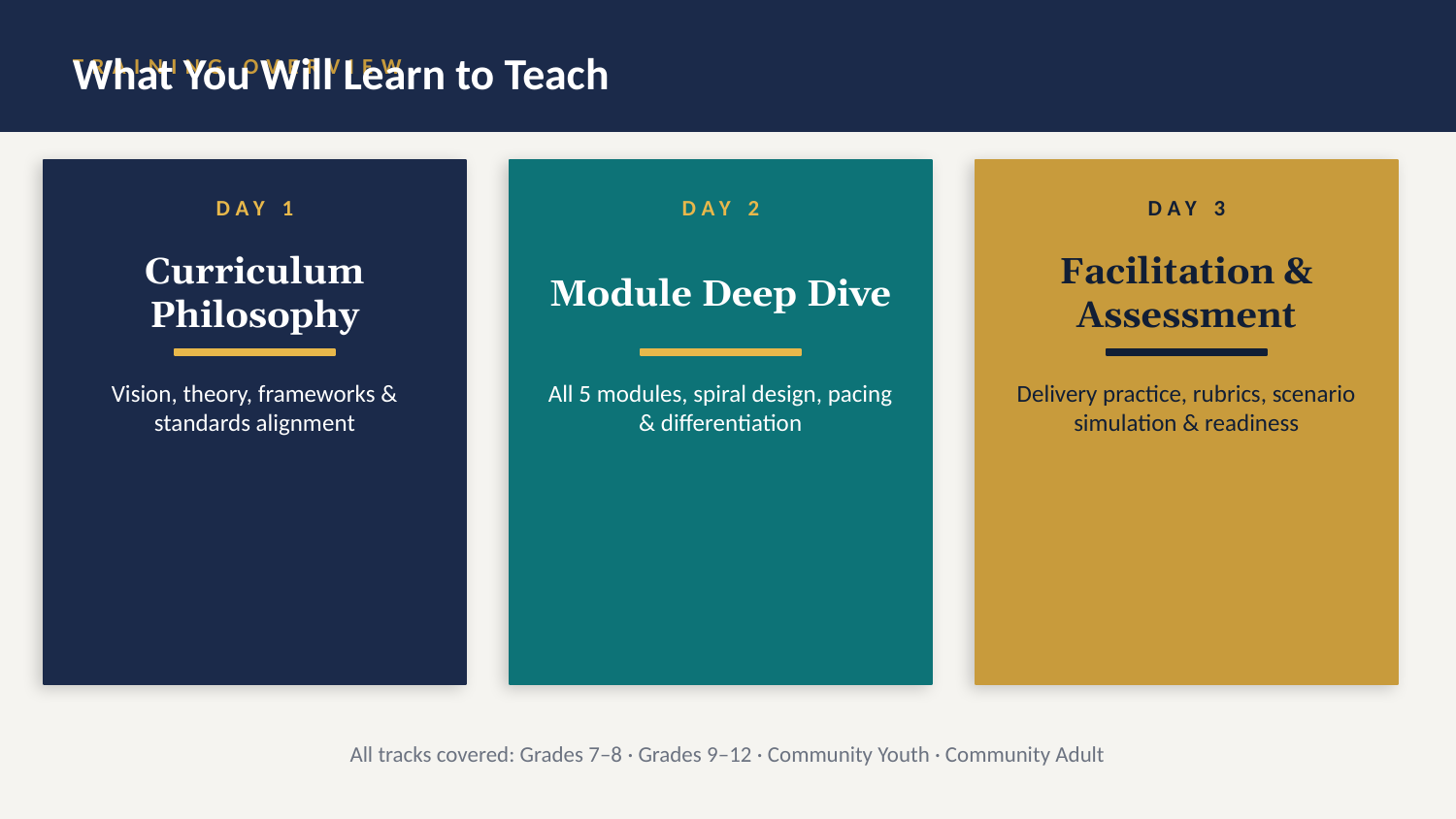

TRAINING OVERVIEW
What You Will Learn to Teach

DAY 1
DAY 2
DAY 3
Curriculum Philosophy
Module Deep Dive
Facilitation & Assessment

Vision, theory, frameworks & standards alignment
All 5 modules, spiral design, pacing & differentiation
Delivery practice, rubrics, scenario simulation & readiness
All tracks covered: Grades 7–8 · Grades 9–12 · Community Youth · Community Adult